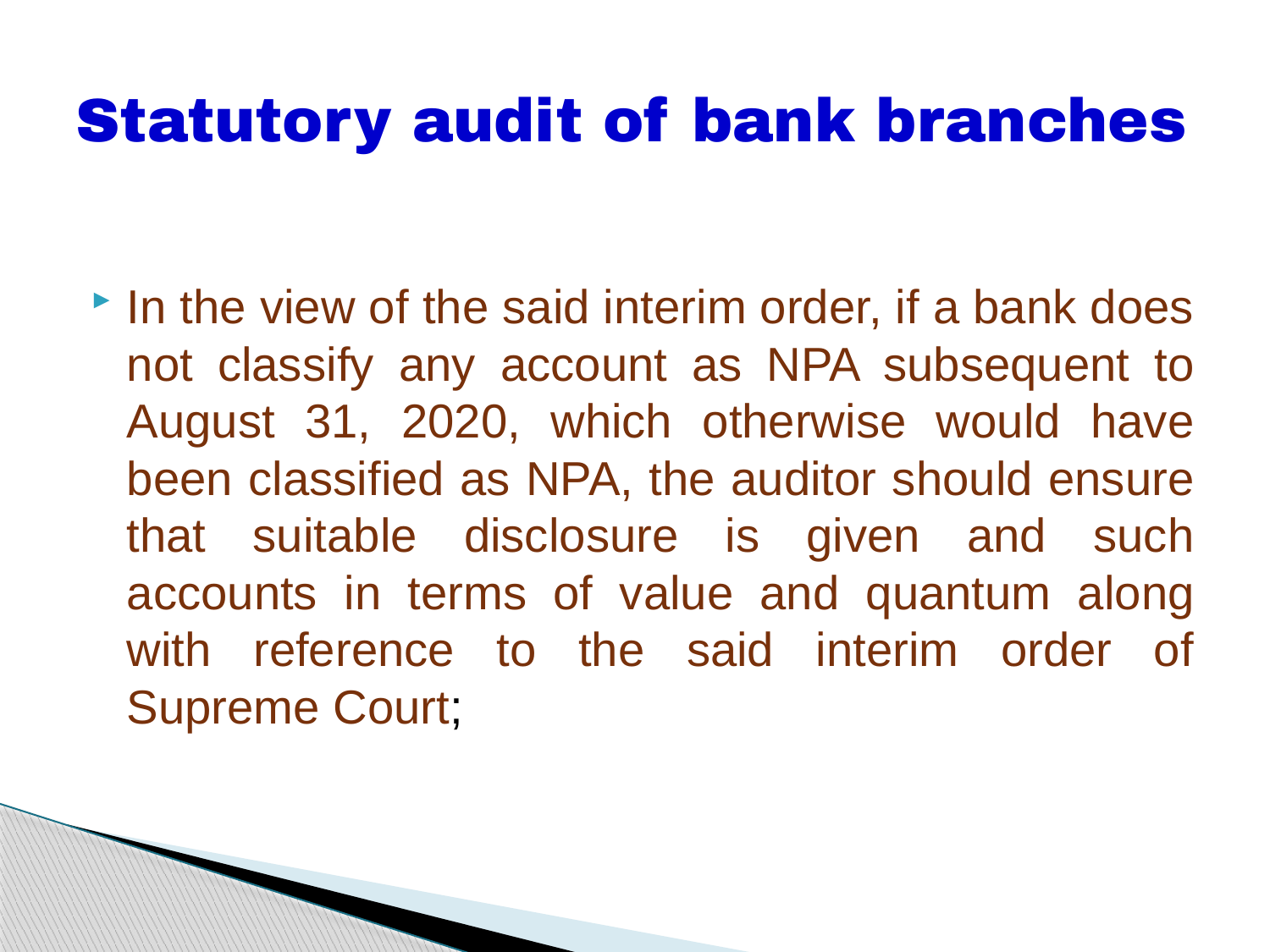

# Statutory audit of bank branches

In the view of the said interim order, if a bank does not classify any account as NPA subsequent to August 31, 2020, which otherwise would have been classified as NPA, the auditor should ensure that suitable disclosure is given and such accounts in terms of value and quantum along with reference to the said interim order of Supreme Court;